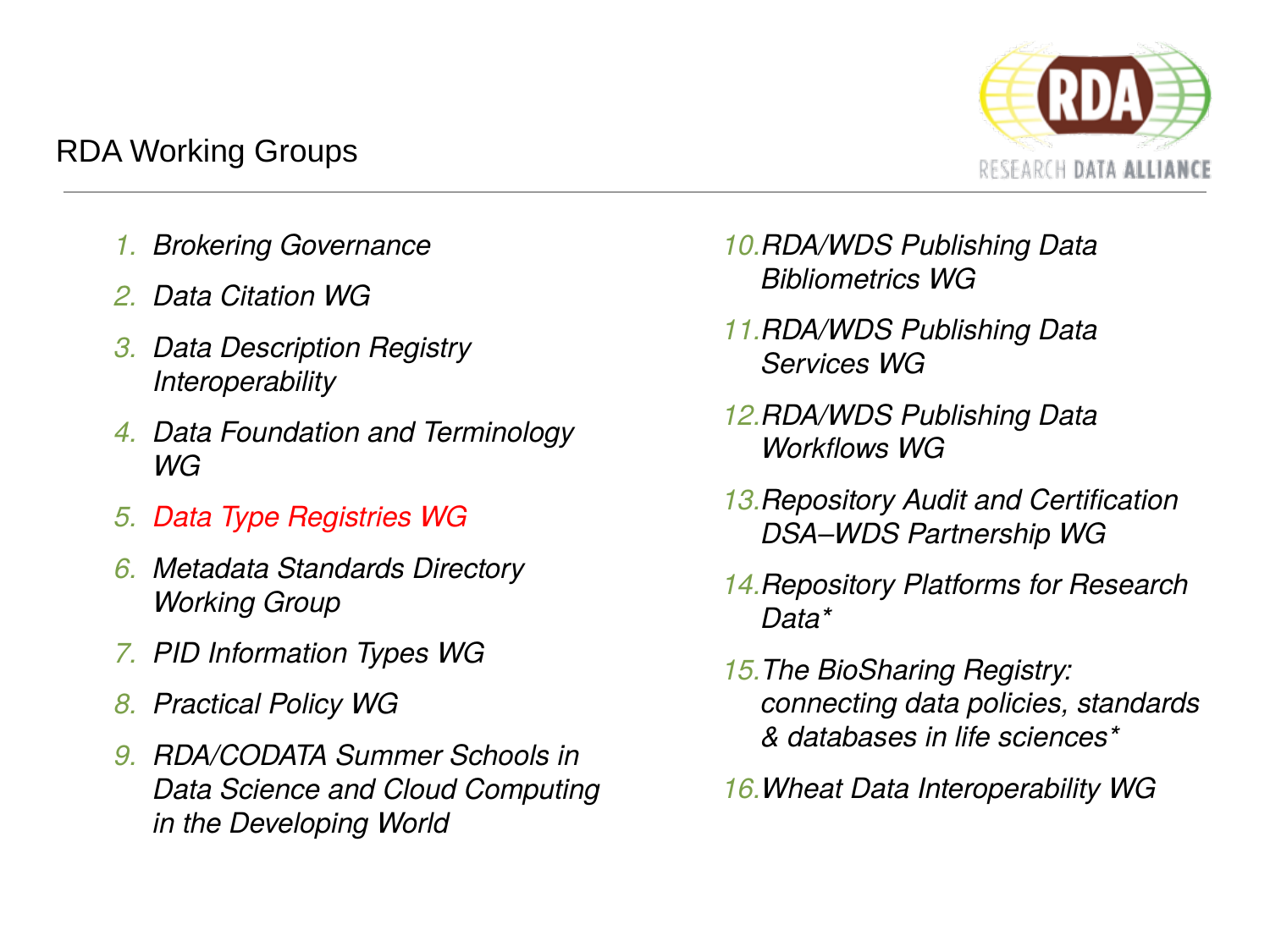

# RDA Working Groups
Brokering Governance
Data Citation WG
Data Description Registry Interoperability
Data Foundation and Terminology WG
Data Type Registries WG
Metadata Standards Directory Working Group
PID Information Types WG
Practical Policy WG
RDA/CODATA Summer Schools in Data Science and Cloud Computing in the Developing World
RDA/WDS Publishing Data Bibliometrics WG
RDA/WDS Publishing Data Services WG
RDA/WDS Publishing Data Workflows WG
Repository Audit and Certification DSA–WDS Partnership WG
Repository Platforms for Research Data*
The BioSharing Registry: connecting data policies, standards & databases in life sciences*
Wheat Data Interoperability WG